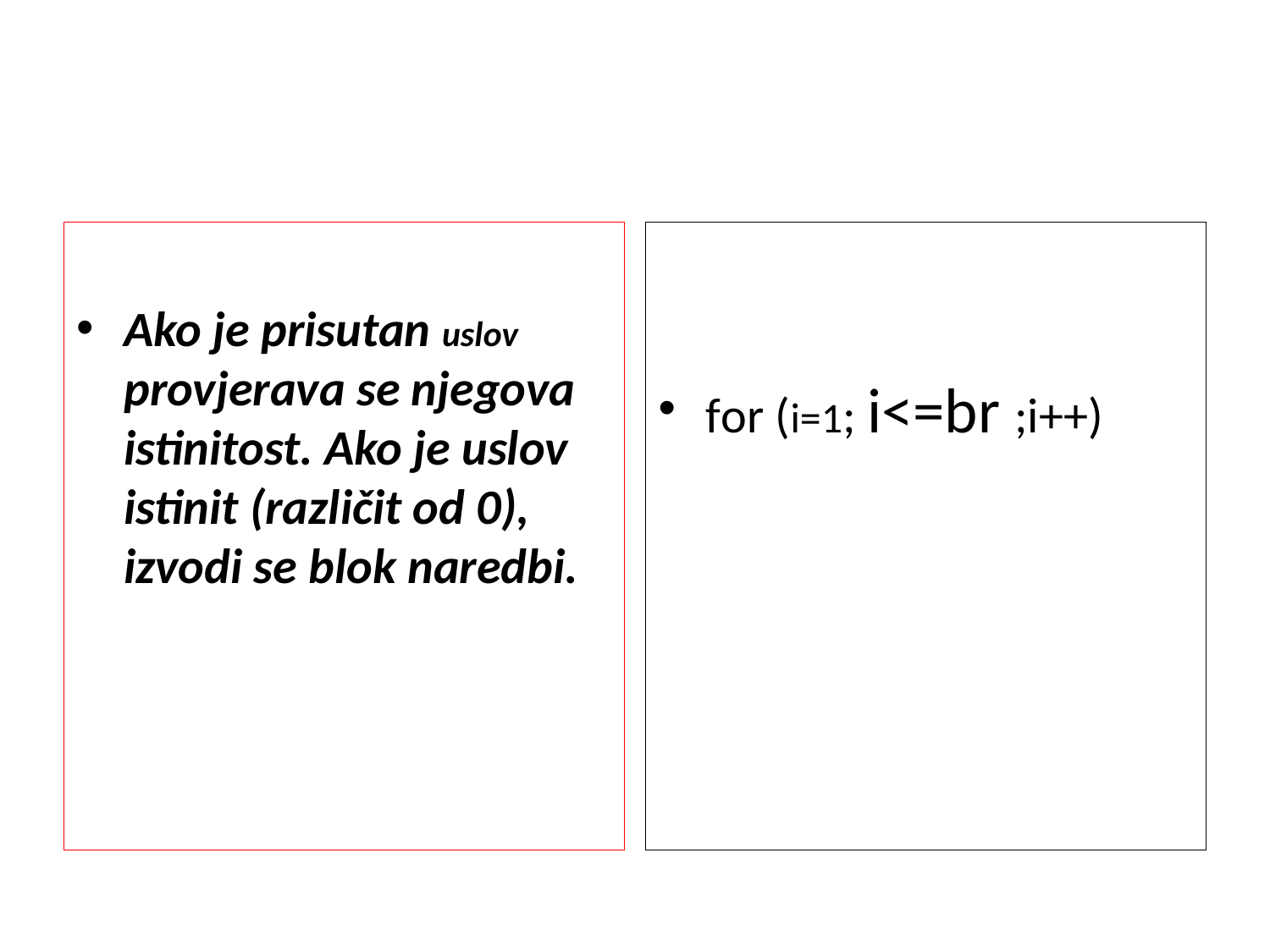

#

Ako je prisutan uslov provjerava se njegova istinitost. Ako je uslov istinit (različit od 0), izvodi se blok naredbi.

for (i=1; i<=br ;i++)